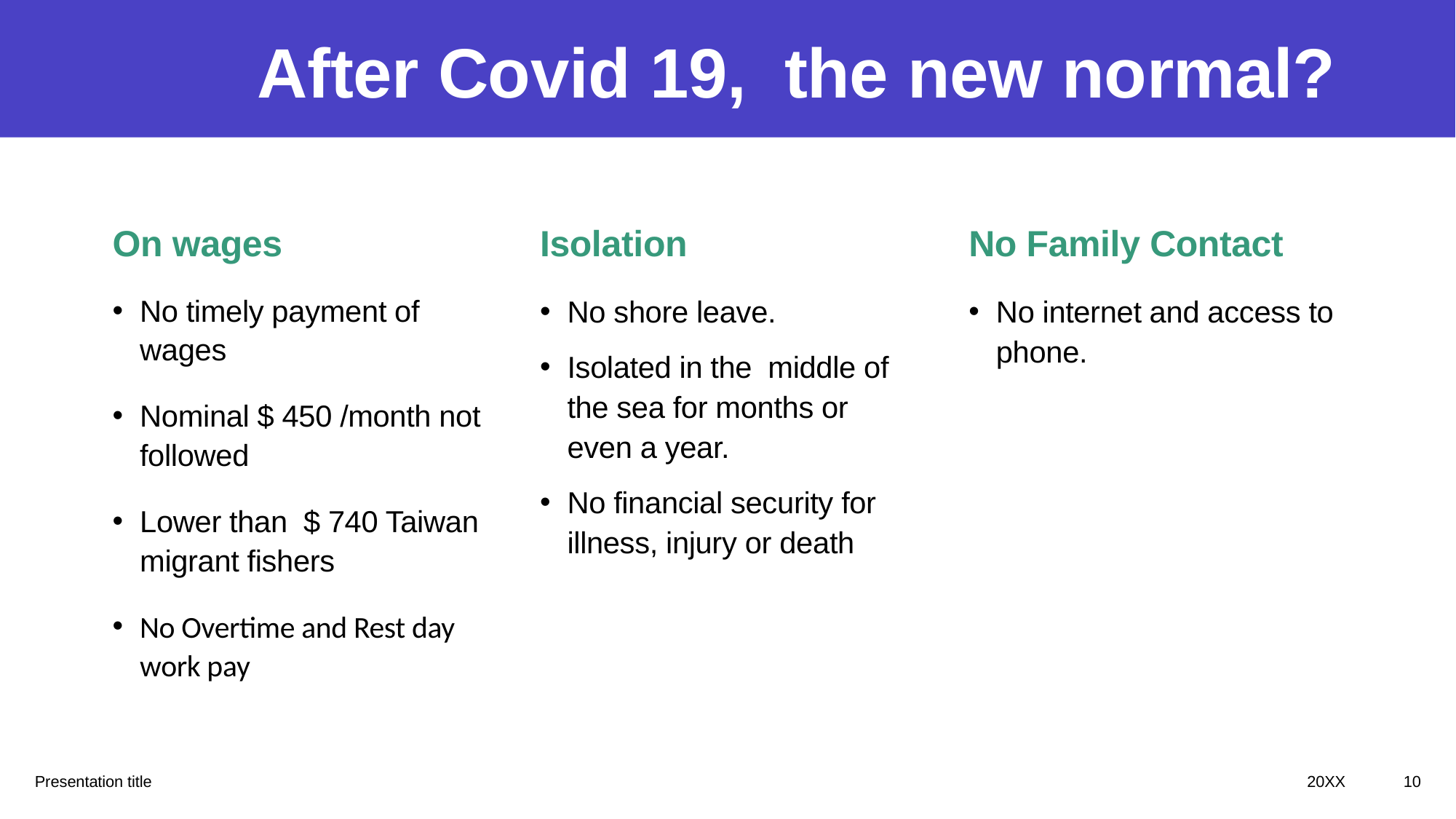

# After Covid 19,  the new normal?
On wages
Isolation
No Family Contact
No timely payment of wages
Nominal $ 450 /month not followed
Lower than  $ 740 Taiwan migrant fishers
No Overtime and Rest day work pay
No shore leave.
Isolated in the  middle of the sea for months or even a year.
No financial security for illness, injury or death
No internet and access to phone.
20XX
Presentation title
10